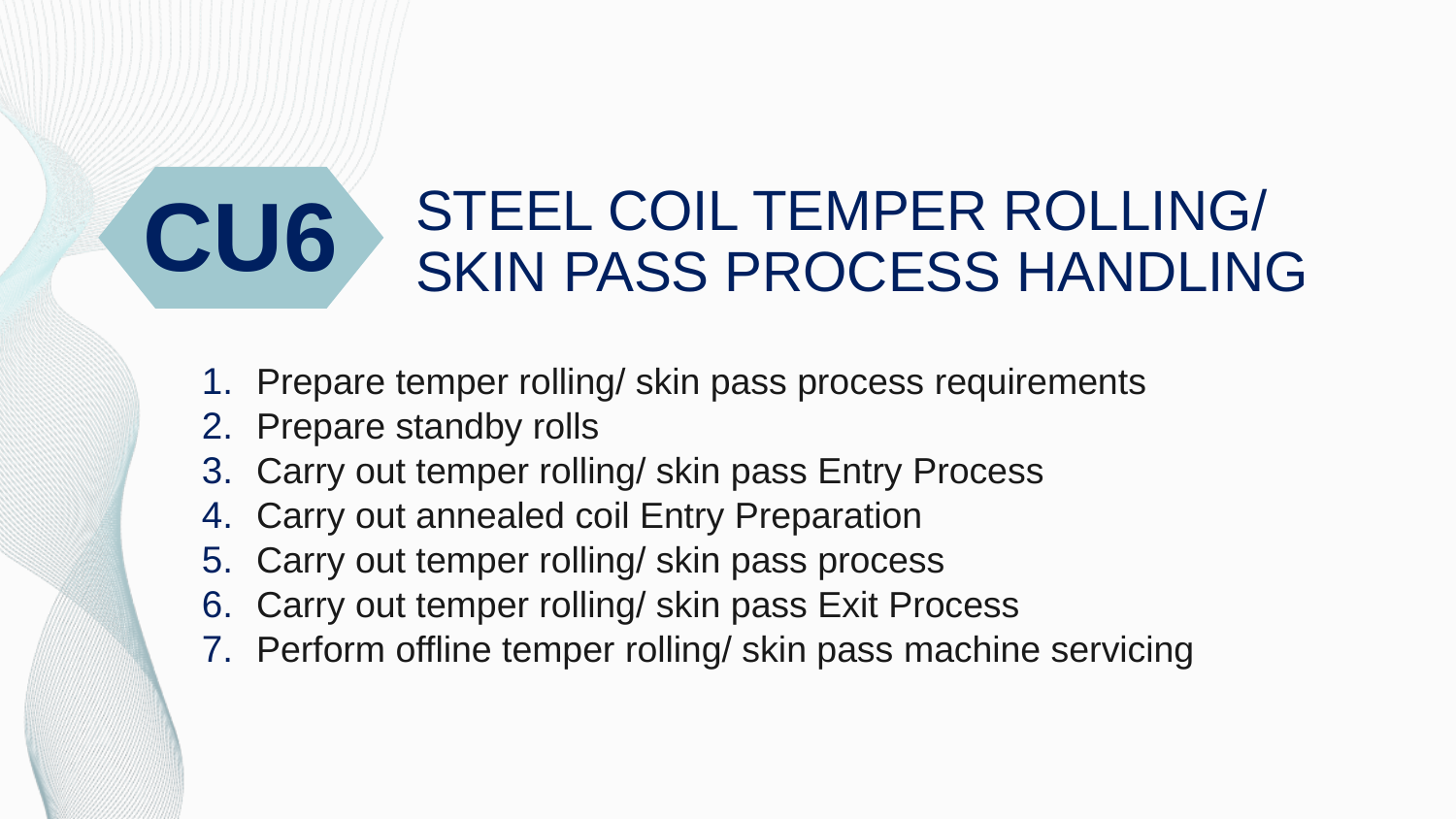

CU6
# STEEL COIL TEMPER ROLLING/ SKIN PASS PROCESS HANDLING
Prepare temper rolling/ skin pass process requirements
Prepare standby rolls
Carry out temper rolling/ skin pass Entry Process
Carry out annealed coil Entry Preparation
Carry out temper rolling/ skin pass process
Carry out temper rolling/ skin pass Exit Process
Perform offline temper rolling/ skin pass machine servicing